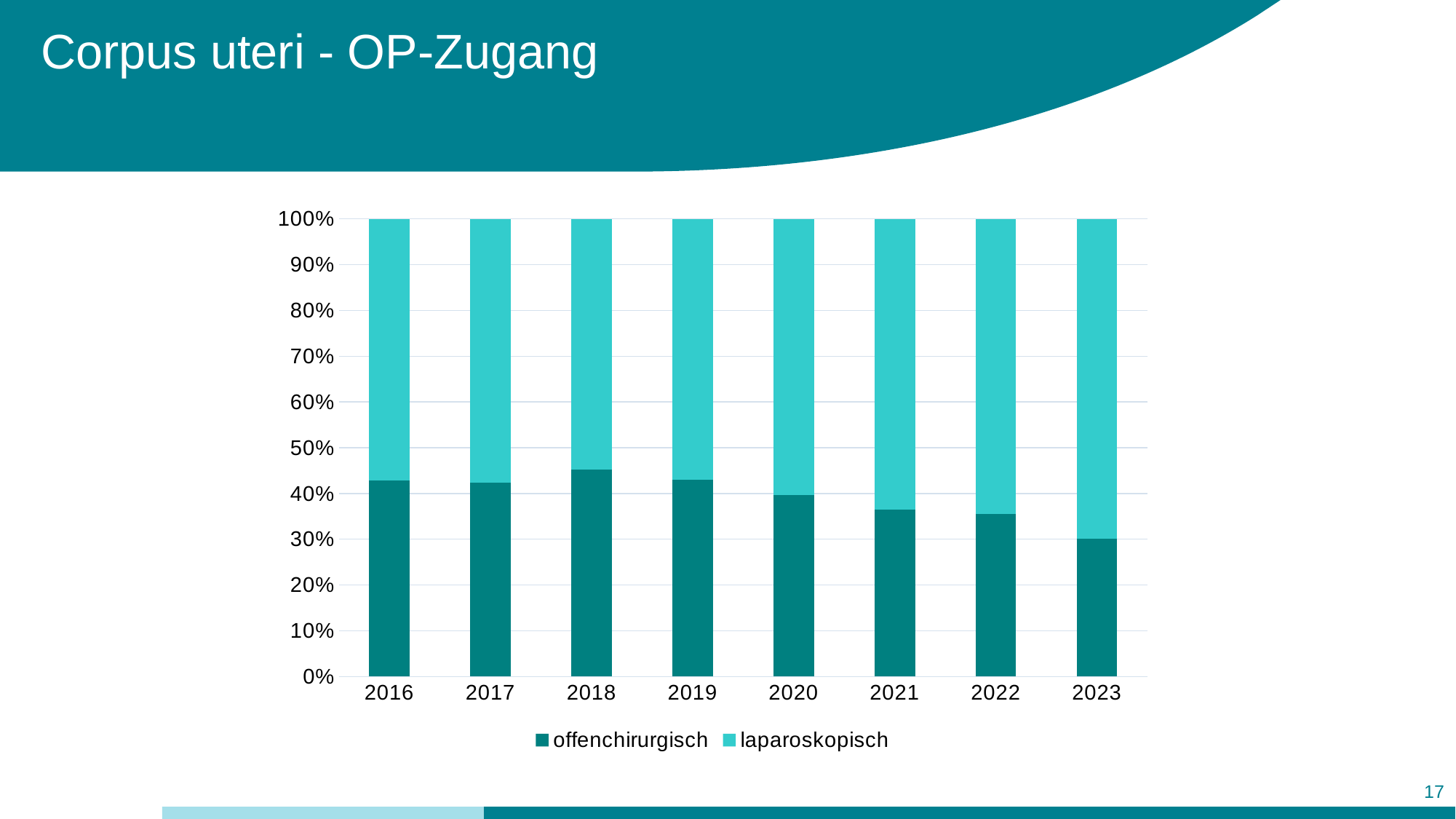

# Corpus uteri - OP-Zugang

### Chart

| Category | offenchirurgisch | laparoskopisch |
|---|---|---|
| 2016 | 42.792792792792795 | 57.20720720720721 |
| 2017 | 42.30769230769231 | 57.692307692307686 |
| 2018 | 45.20547945205479 | 54.794520547945204 |
| 2019 | 43.04347826086957 | 56.95652173913044 |
| 2020 | 39.63963963963964 | 60.36036036036037 |
| 2021 | 36.48068669527897 | 63.519313304721024 |
| 2022 | 35.51020408163265 | 64.48979591836735 |
| 2023 | 30.061349693251532 | 69.93865030674846 |